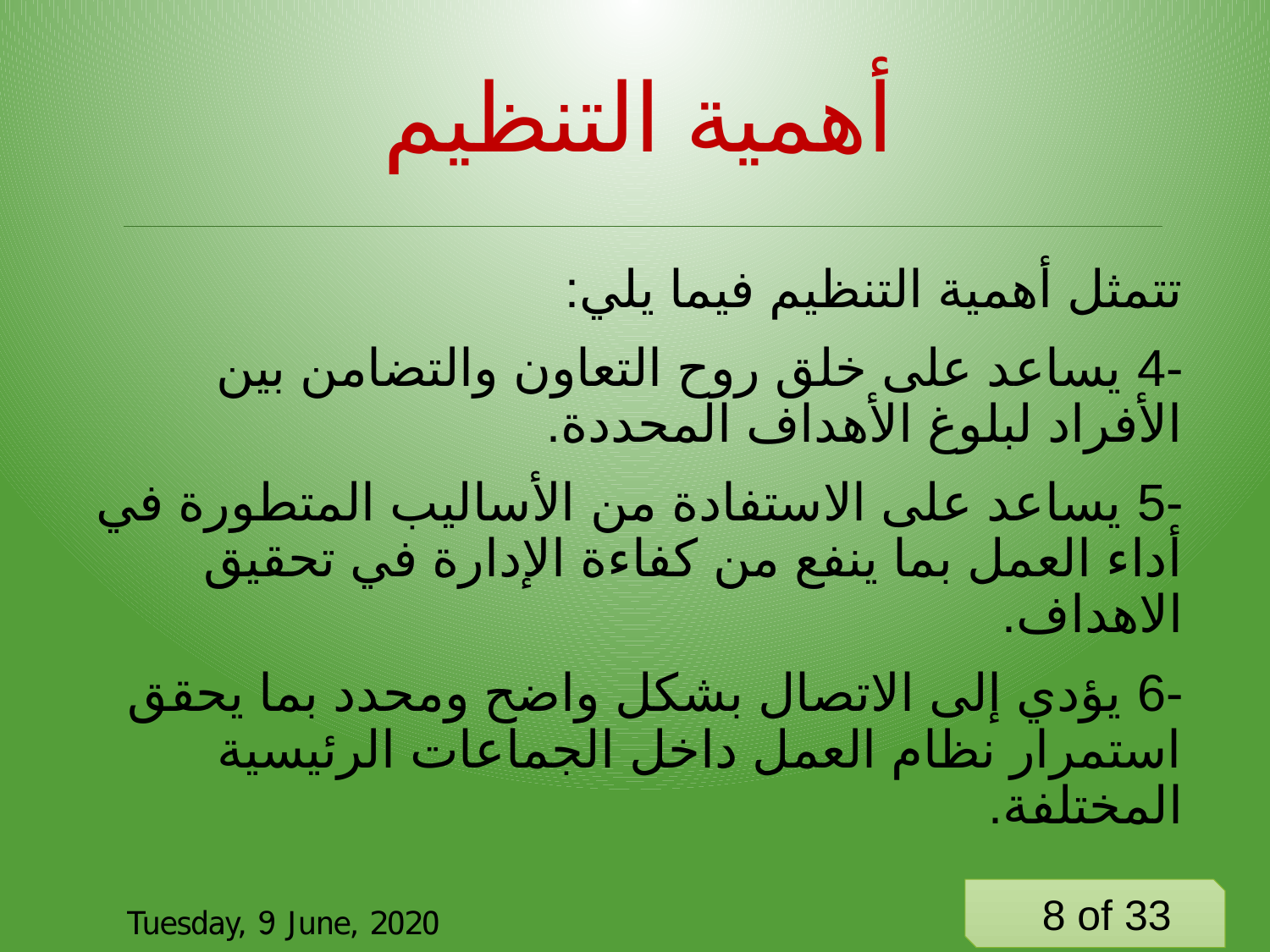

# أهمية التنظيم
تتمثل أهمية التنظيم فيما يلي:
-4 يساعد على خلق روح التعاون والتضامن بين الأفراد لبلوغ الأهداف المحددة.
-5 يساعد على الاستفادة من الأساليب المتطورة في أداء العمل بما ينفع من كفاءة الإدارة في تحقيق الاهداف.
-6 يؤدي إلى الاتصال بشكل واضح ومحدد بما يحقق استمرار نظام العمل داخل الجماعات الرئيسية المختلفة.
Tuesday, 9 June, 2020